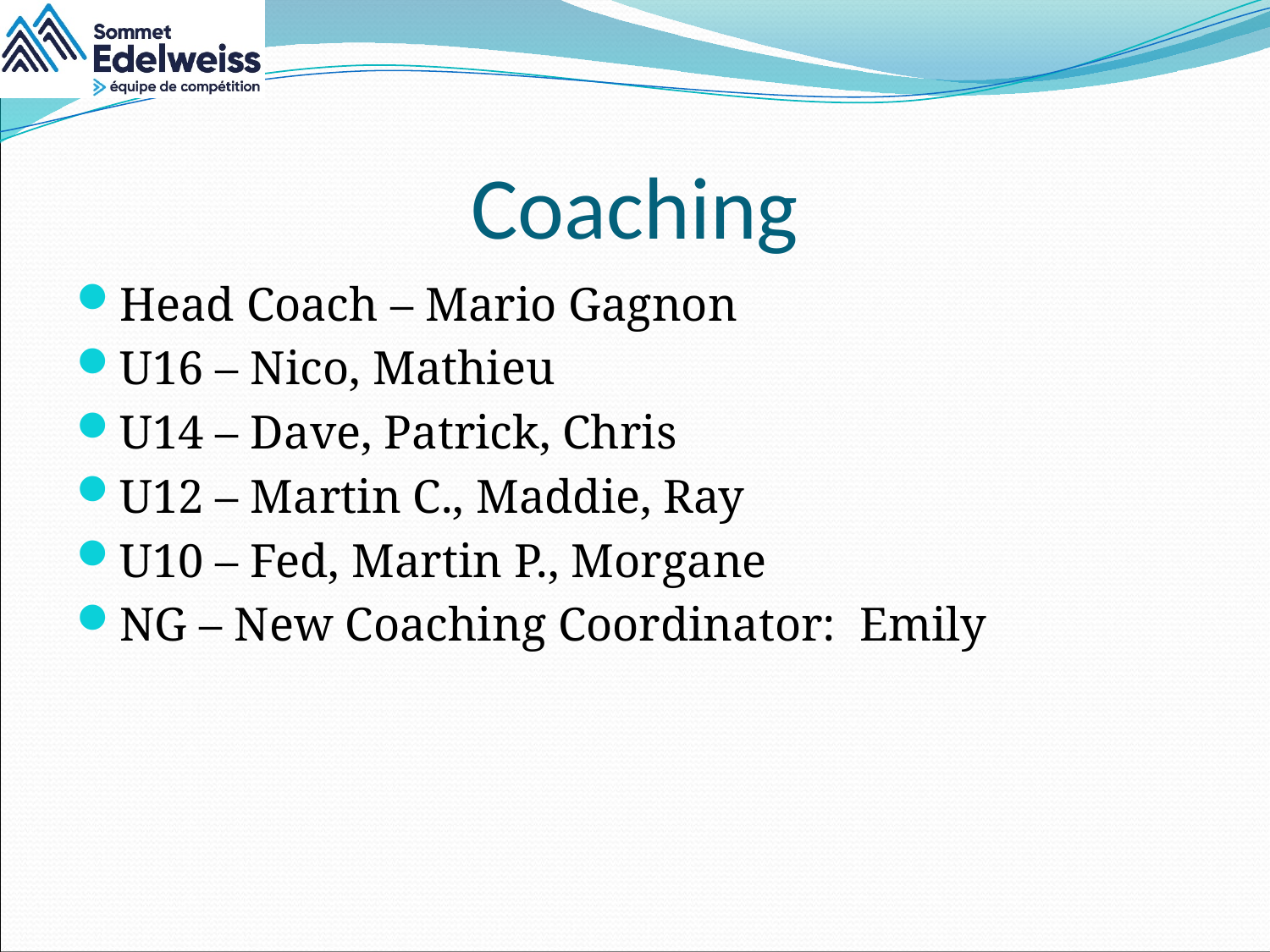

# Coaching
Head Coach – Mario Gagnon
U16 – Nico, Mathieu
U14 – Dave, Patrick, Chris
U12 – Martin C., Maddie, Ray
U10 – Fed, Martin P., Morgane
NG – New Coaching Coordinator:  Emily